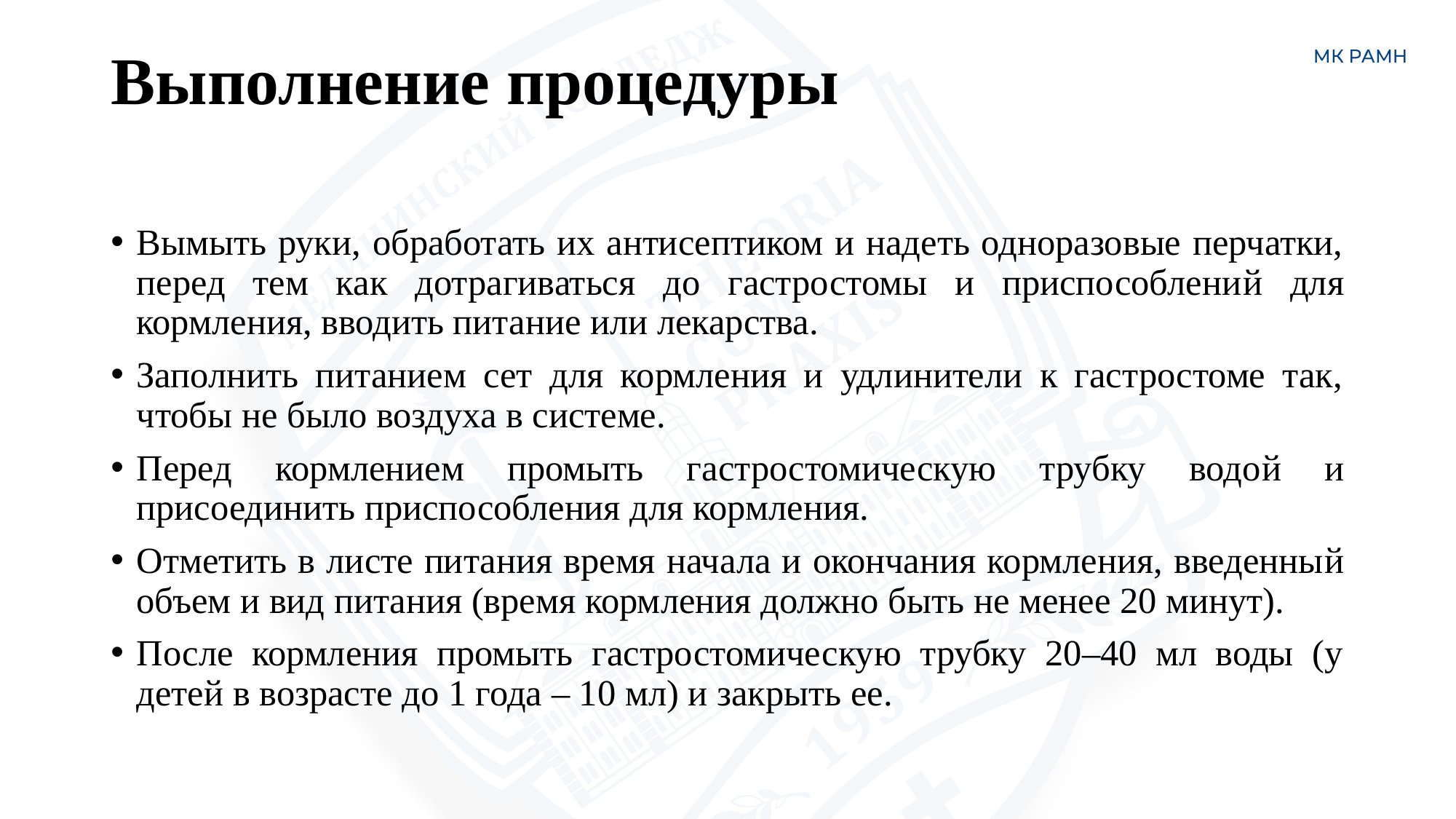

# Выполнение процедуры
Вымыть руки, обработать их антисептиком и надеть одноразовые перчатки, перед тем как дотрагиваться до гастростомы и приспособлений для кормления, вводить питание или лекарства.
Заполнить питанием сет для кормления и удлинители к гастростоме так, чтобы не было воздуха в системе.
Перед кормлением промыть гастростомическую трубку водой и присоединить приспособления для кормления.
Отметить в листе питания время начала и окончания кормления, введенный объем и вид питания (время кормления должно быть не менее 20 минут).
После кормления промыть гастростомическую трубку 20–40 мл воды (у детей в возрасте до 1 года – 10 мл) и закрыть ее.